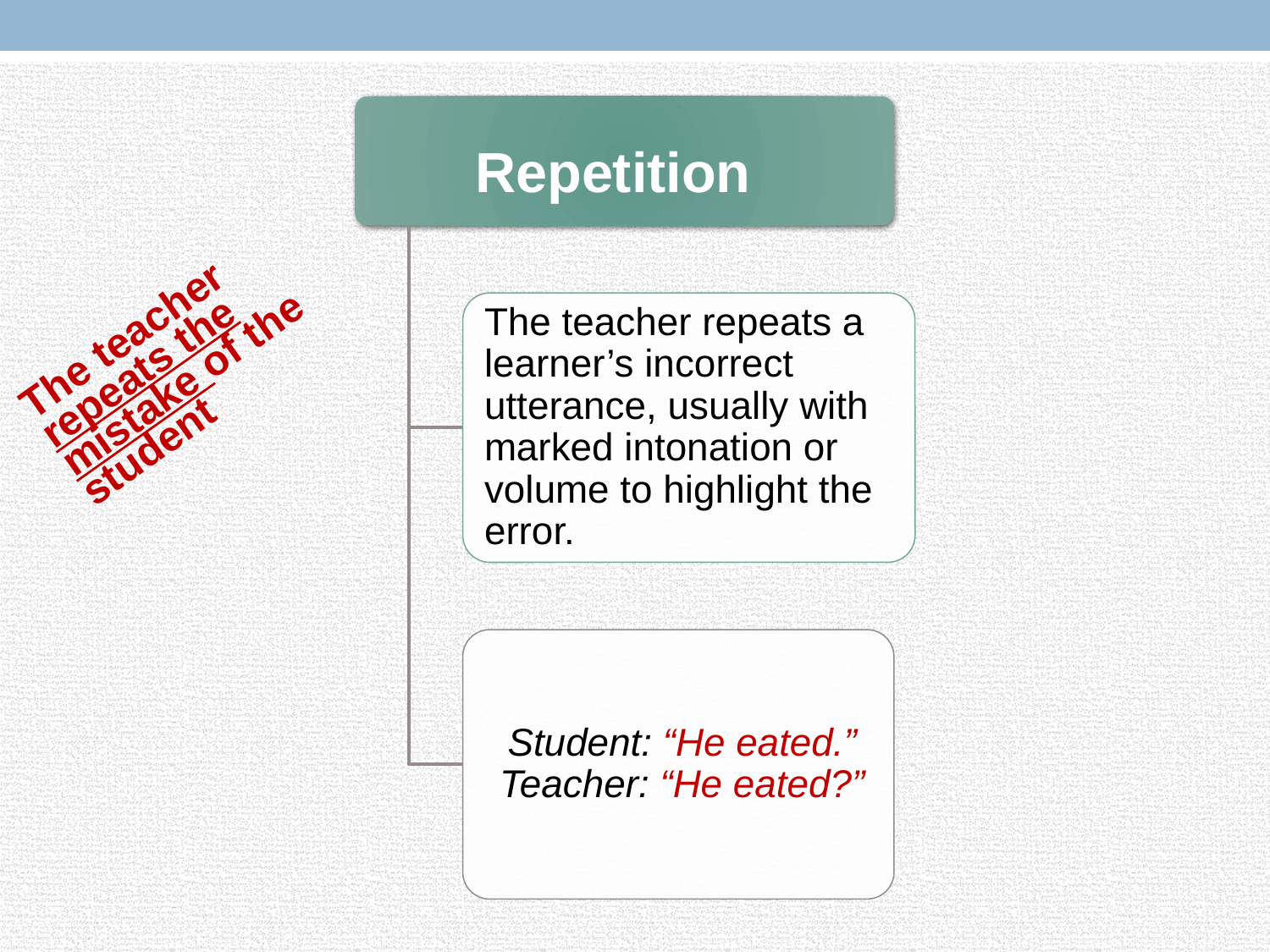

Repetition
The teacher repeats a learner’s incorrect utterance, usually with marked intonation or volume to highlight the error.
Student: “He eated.” Teacher: “He eated?”
The teacher repeats the mistake of the student